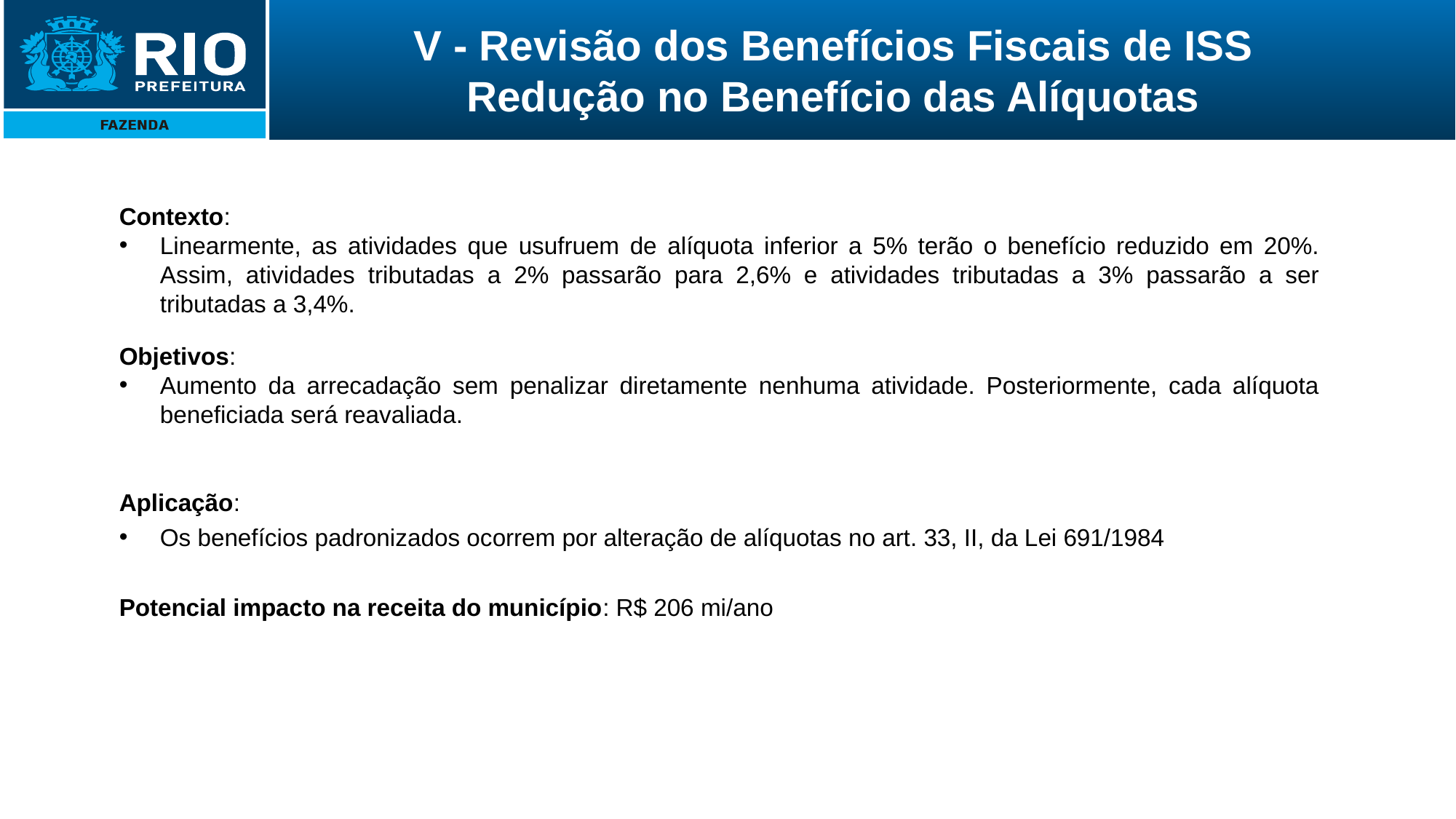

V - Revisão dos Benefícios Fiscais de ISS
Redução no Benefício das Alíquotas
Contexto:
Linearmente, as atividades que usufruem de alíquota inferior a 5% terão o benefício reduzido em 20%. Assim, atividades tributadas a 2% passarão para 2,6% e atividades tributadas a 3% passarão a ser tributadas a 3,4%.
Objetivos:
Aumento da arrecadação sem penalizar diretamente nenhuma atividade. Posteriormente, cada alíquota beneficiada será reavaliada.

Aplicação:
Os benefícios padronizados ocorrem por alteração de alíquotas no art. 33, II, da Lei 691/1984

Potencial impacto na receita do município: R$ 206 mi/ano